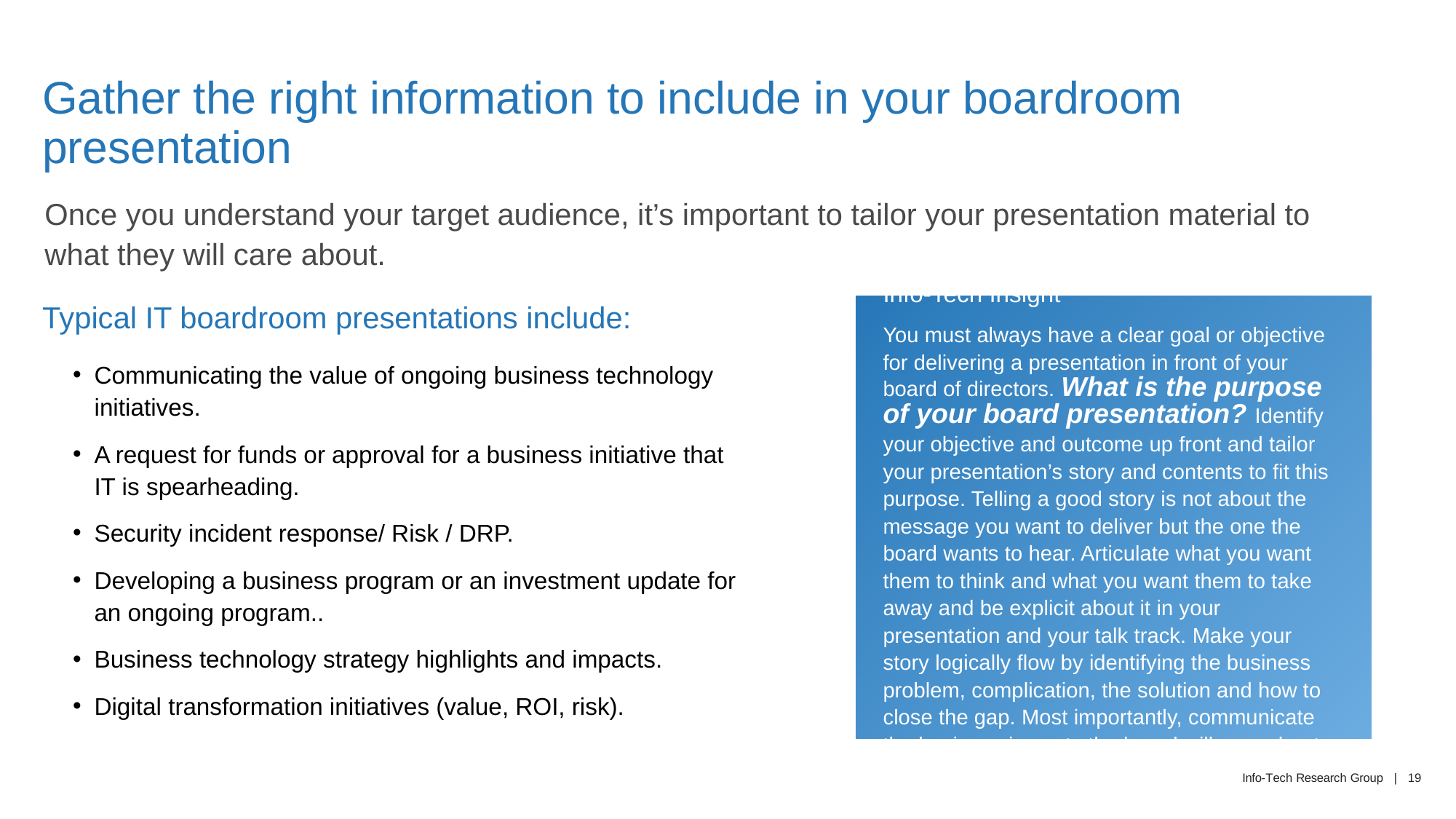

# Gather the right information to include in your boardroom presentation
Once you understand your target audience, it’s important to tailor your presentation material to what they will care about.
Info-Tech Insight
You must always have a clear goal or objective for delivering a presentation in front of your board of directors. What is the purpose of your board presentation? Identify your objective and outcome up front and tailor your presentation’s story and contents to fit this purpose. Telling a good story is not about the message you want to deliver but the one the board wants to hear. Articulate what you want them to think and what you want them to take away and be explicit about it in your presentation and your talk track. Make your story logically flow by identifying the business problem, complication, the solution and how to close the gap. Most importantly, communicate the business impacts the board will care about.

Typical IT boardroom presentations include:
Communicating the value of ongoing business technology initiatives.
A request for funds or approval for a business initiative that IT is spearheading.
Security incident response/ Risk / DRP.
Developing a business program or an investment update for an ongoing program..
Business technology strategy highlights and impacts.
Digital transformation initiatives (value, ROI, risk).